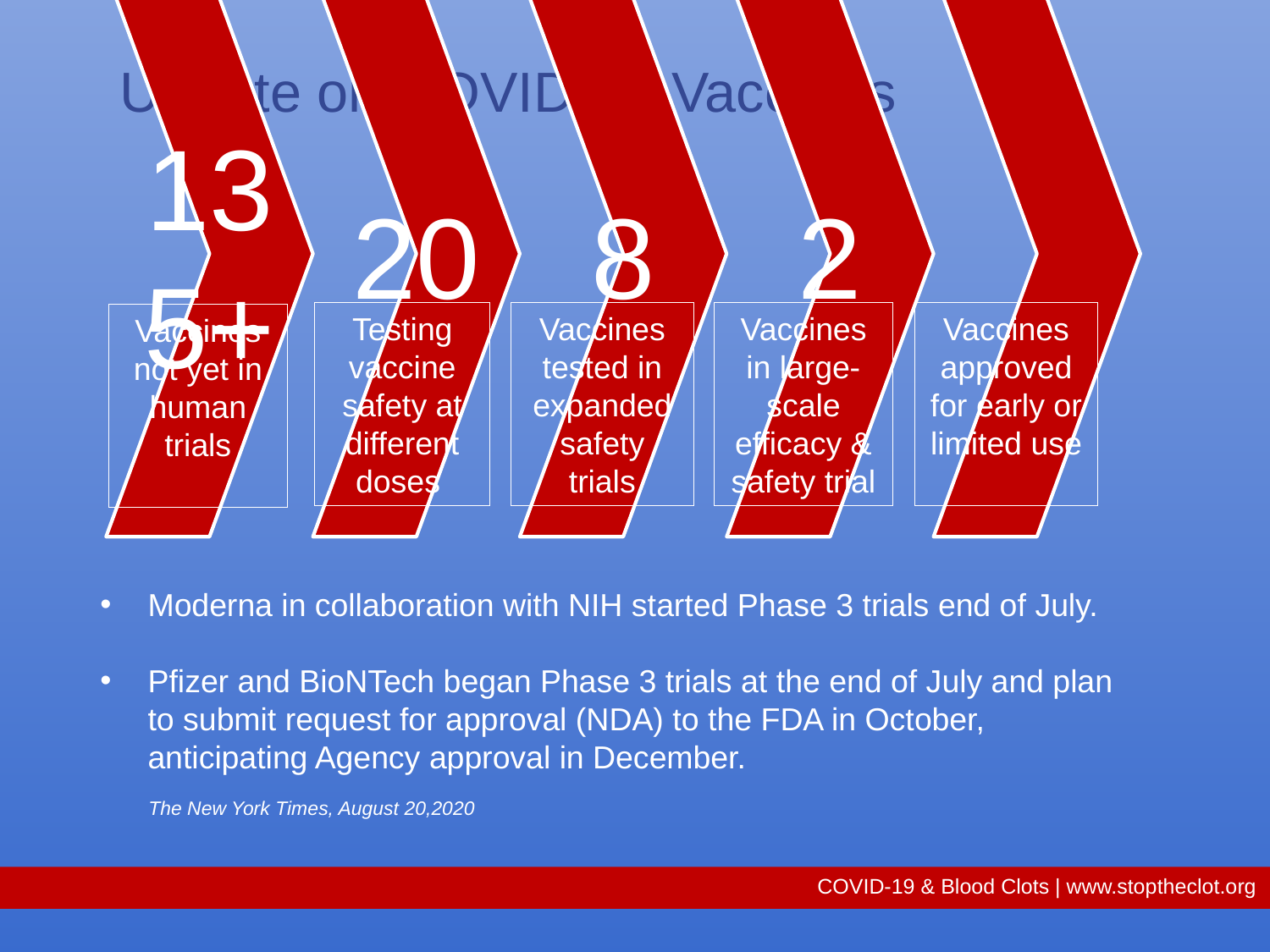

20
8
2
# Update on COVID-19 Vaccines
Testing vaccine safety at different doses
Vaccines
tested in expanded safety trials
Vaccines
in large-scale efficacy & safety trial
Vaccines approved for early or limited use

Vaccines
not yet in
human trials

Moderna in collaboration with NIH started Phase 3 trials end of July.

Pfizer and BioNTech began Phase 3 trials at the end of July and plan to submit request for approval (NDA) to the FDA in October, anticipating Agency approval in December.
The New York Times, August 20,2020
COVID-19 & Blood Clots | www.stoptheclot.org